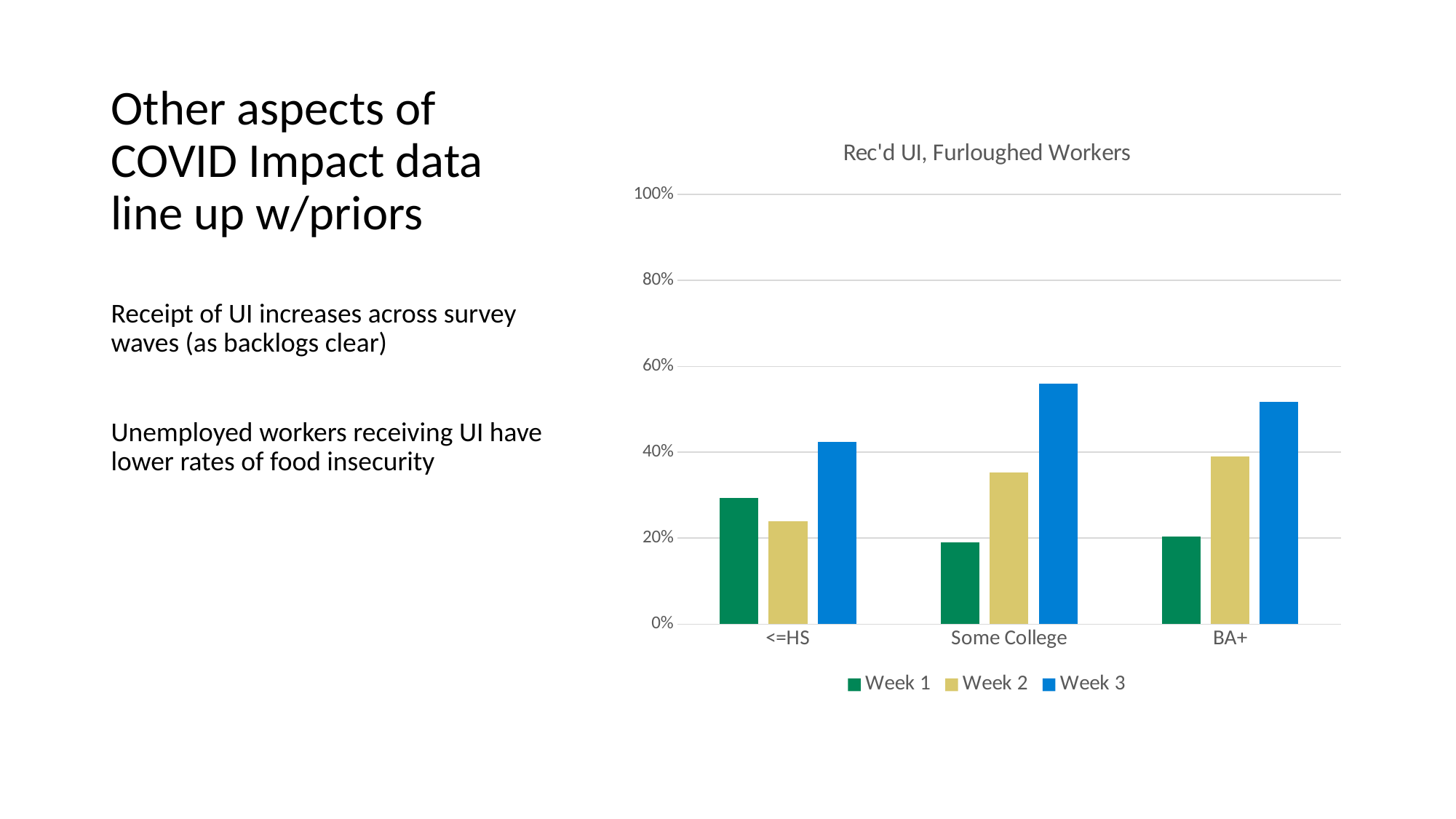

# Other aspects of COVID Impact data line up w/priors

### Chart: Rec'd UI, Furloughed Workers

| Category | Week 1 | Week 2 | Week 3 |
|---|---|---|---|
| <=HS | 0.2930694 | 0.2400408 | 0.4246973 |
| Some College | 0.1901868 | 0.3528504 | 0.5592554 |
| BA+ | 0.2034233 | 0.389858 | 0.5169582 |
Receipt of UI increases across survey waves (as backlogs clear)

Unemployed workers receiving UI have lower rates of food insecurity